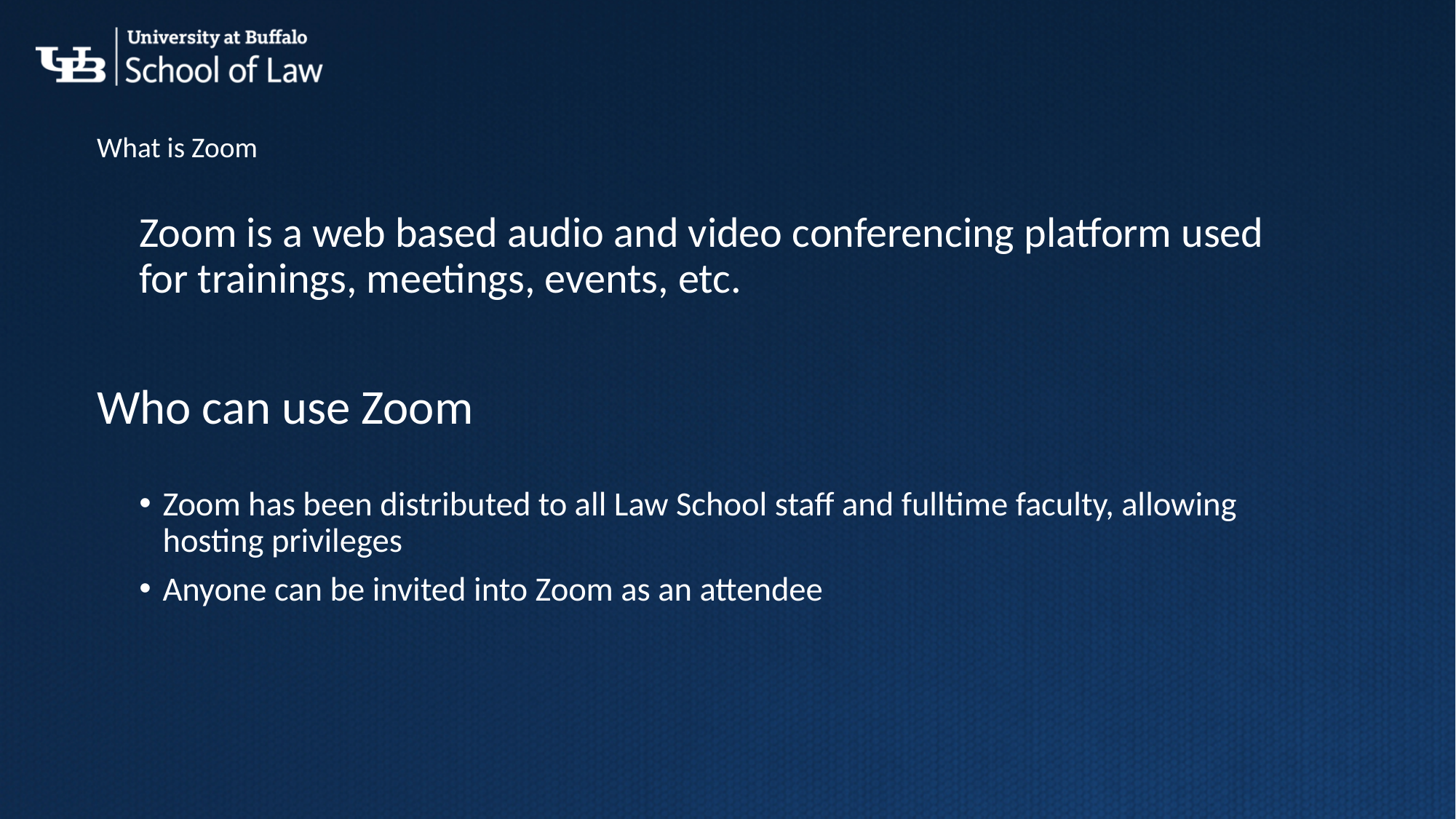

# What is Zoom
Zoom is a web based audio and video conferencing platform used for trainings, meetings, events, etc.

Who can use Zoom
Zoom has been distributed to all Law School staff and fulltime faculty, allowing hosting privileges
Anyone can be invited into Zoom as an attendee